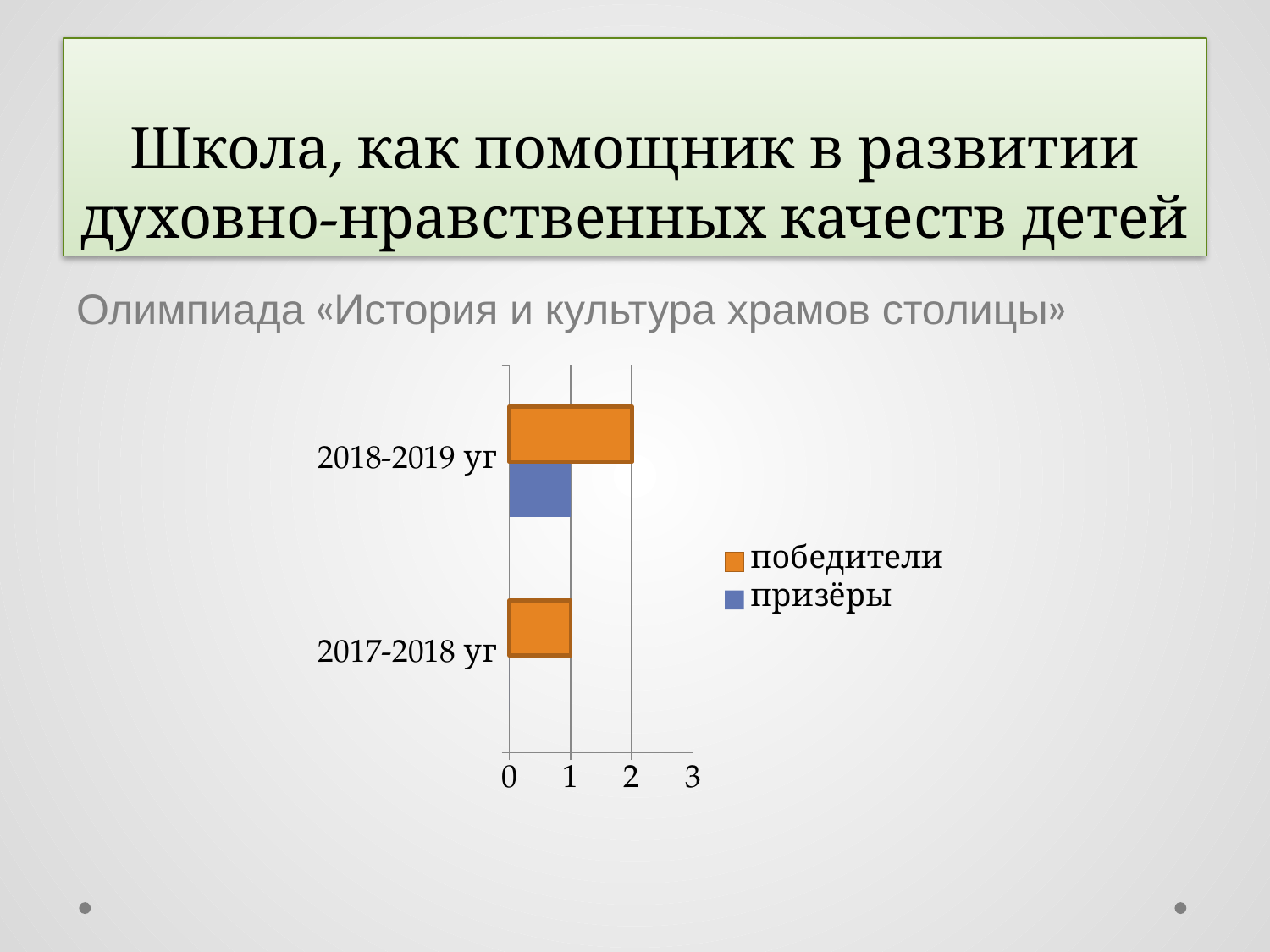

# Школа, как помощник в развитии духовно-нравственных качеств детей
Олимпиада «История и культура храмов столицы»

### Chart

| Category | призёры | победители |
|---|---|---|
| 2017-2018 уг | 0.0 | 1.0 |
| 2018-2019 уг | 1.0 | 2.0 |